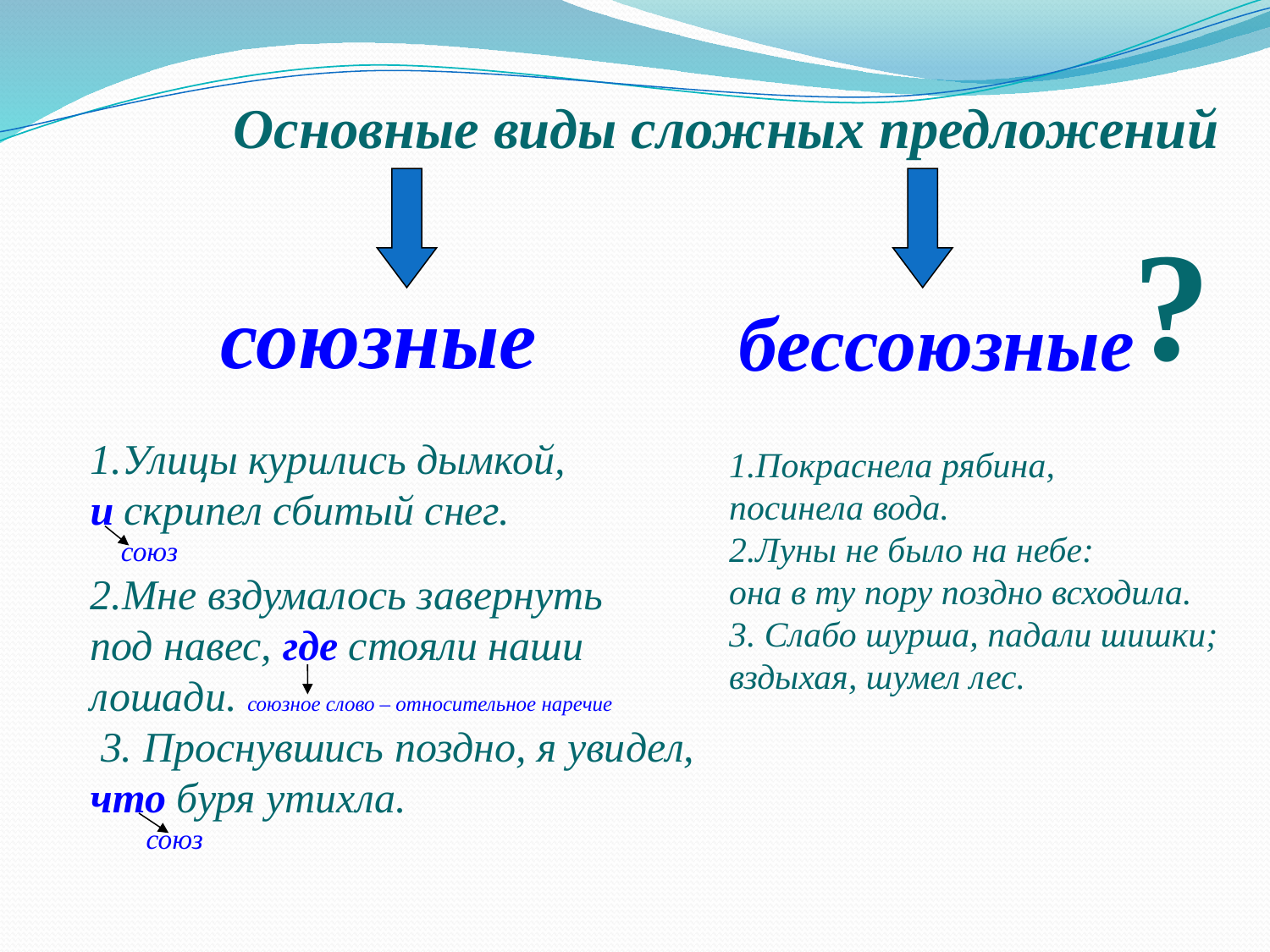

Основные виды сложных предложений

?
союзные
бессоюзные
1.Улицы курились дымкой,
и скрипел сбитый снег.
     союз
2.Мне вздумалось завернуть
под навес, где стояли наши
лошади. союзное слово – относительное наречие
 3. Проснувшись поздно, я увидел,
что буря утихла.
        союз
1.Покраснела рябина,
посинела вода.
2.Луны не было на небе:
она в ту пору поздно всходила.
3. Слабо шурша, падали шишки;
вздыхая, шумел лес.